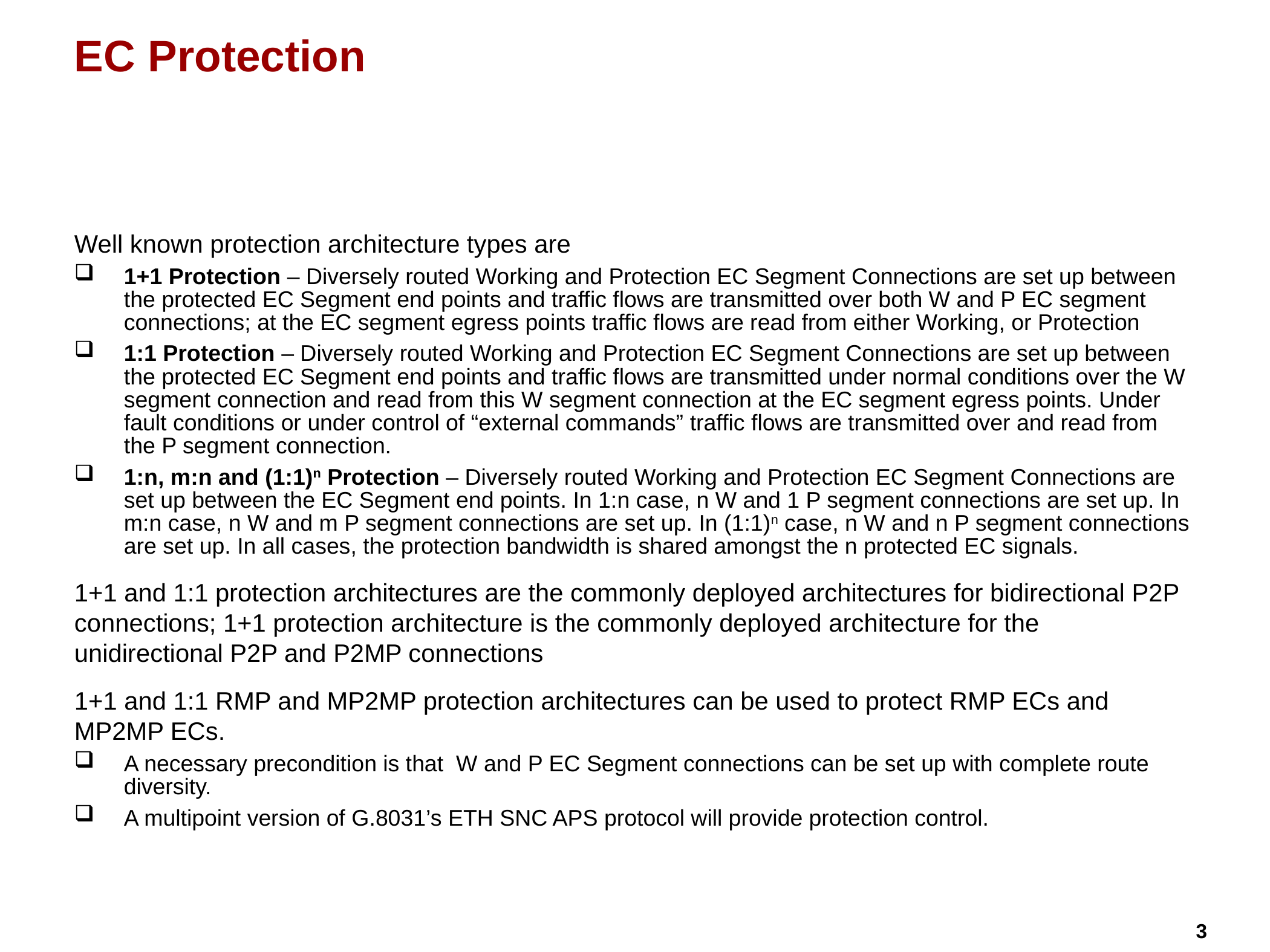

# EC Protection
Well known protection architecture types are
1+1 Protection – Diversely routed Working and Protection EC Segment Connections are set up between the protected EC Segment end points and traffic flows are transmitted over both W and P EC segment connections; at the EC segment egress points traffic flows are read from either Working, or Protection
1:1 Protection – Diversely routed Working and Protection EC Segment Connections are set up between the protected EC Segment end points and traffic flows are transmitted under normal conditions over the W segment connection and read from this W segment connection at the EC segment egress points. Under fault conditions or under control of “external commands” traffic flows are transmitted over and read from the P segment connection.
1:n, m:n and (1:1)n Protection – Diversely routed Working and Protection EC Segment Connections are set up between the EC Segment end points. In 1:n case, n W and 1 P segment connections are set up. In m:n case, n W and m P segment connections are set up. In (1:1)n case, n W and n P segment connections are set up. In all cases, the protection bandwidth is shared amongst the n protected EC signals.
1+1 and 1:1 protection architectures are the commonly deployed architectures for bidirectional P2P connections; 1+1 protection architecture is the commonly deployed architecture for the unidirectional P2P and P2MP connections
1+1 and 1:1 RMP and MP2MP protection architectures can be used to protect RMP ECs and MP2MP ECs.
A necessary precondition is that  W and P EC Segment connections can be set up with complete route diversity.
A multipoint version of G.8031’s ETH SNC APS protocol will provide protection control.